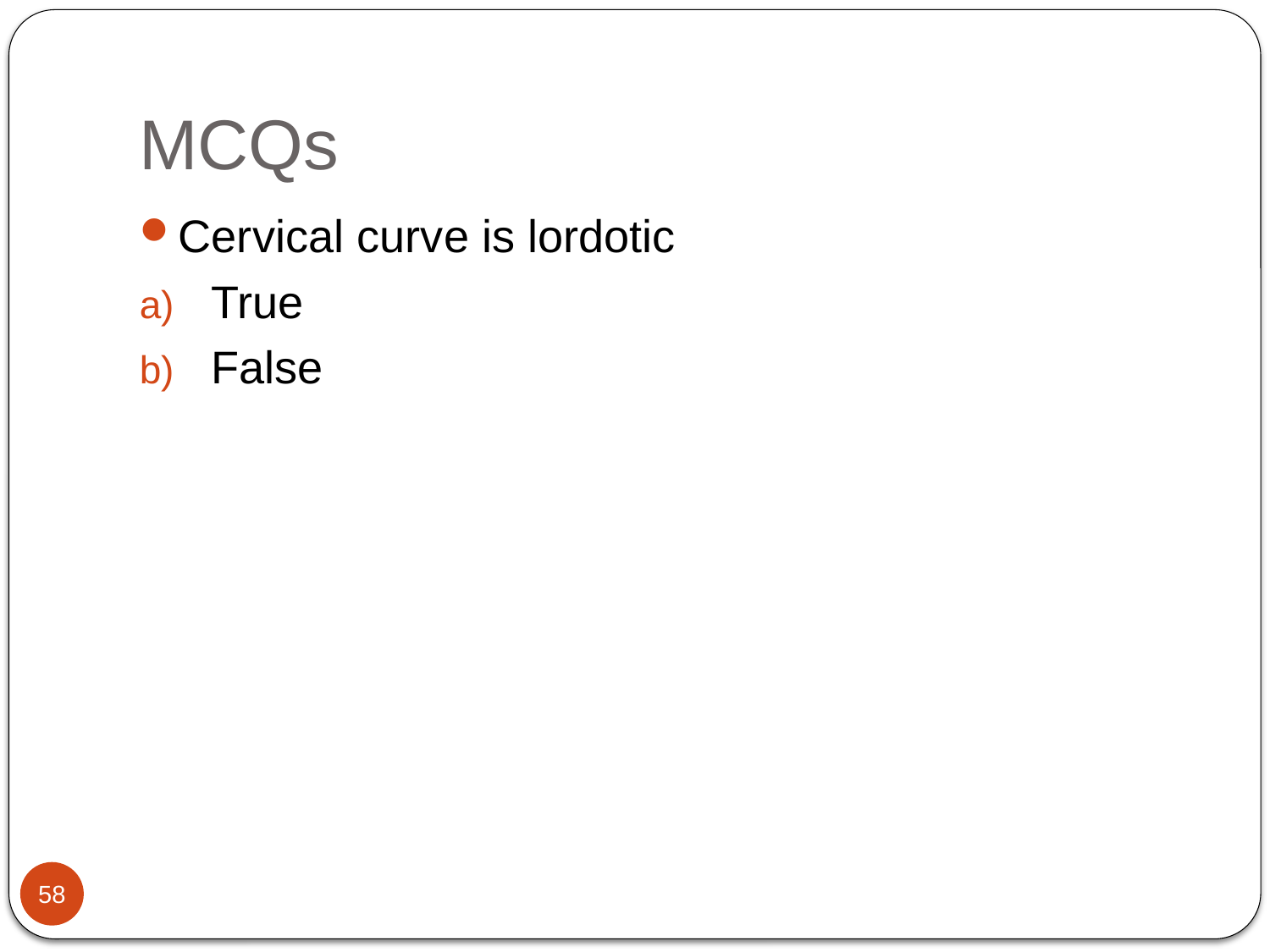

# MCQs
Cervical curve is lordotic
True
False
58